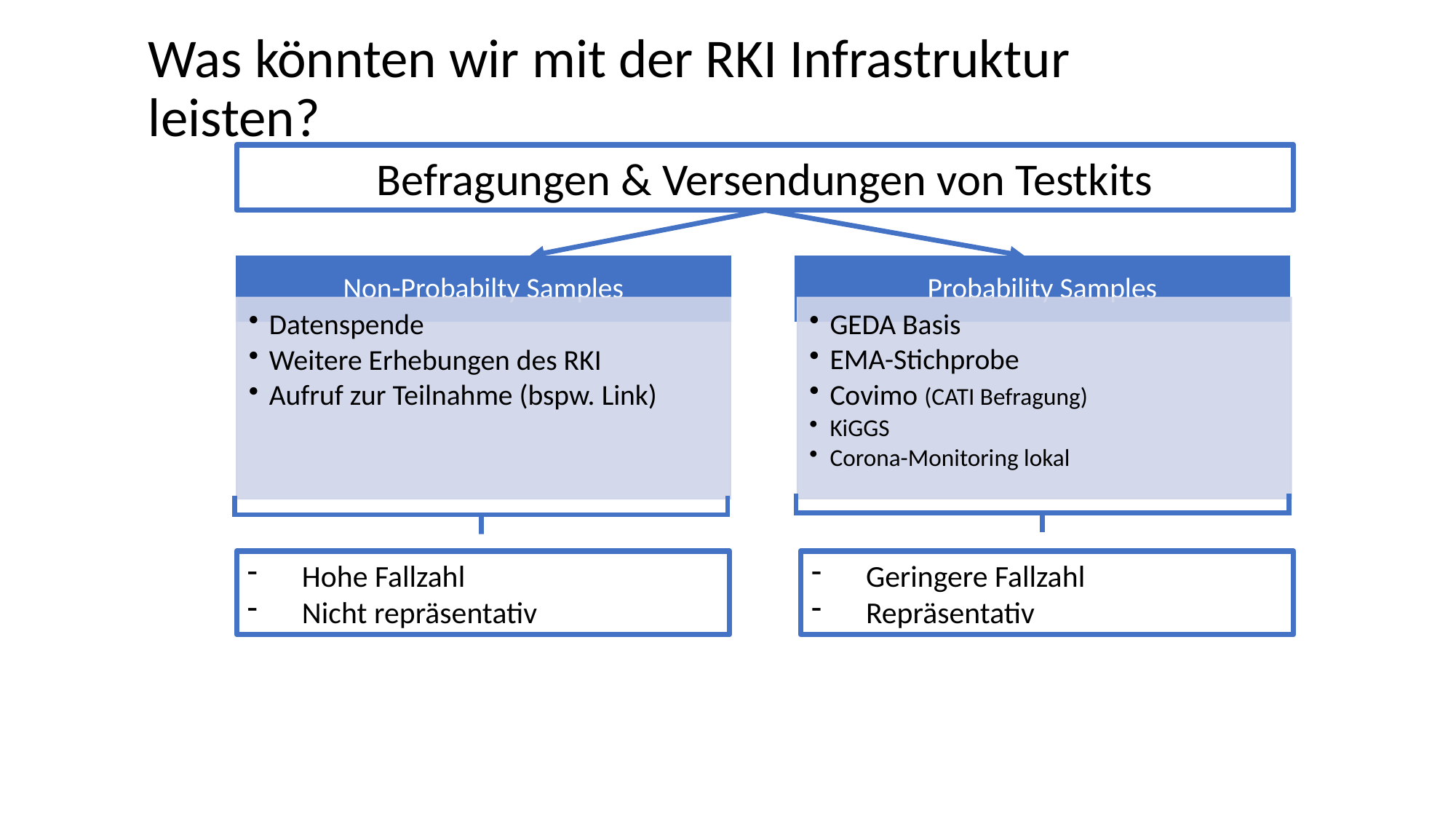

# Was könnten wir mit der RKI Infrastruktur leisten?
Befragungen & Versendungen von Testkits
Non-Probabilty Samples
Datenspende
Weitere Erhebungen des RKI
Aufruf zur Teilnahme (bspw. Link)
Probability Samples
GEDA Basis
EMA-Stichprobe
Covimo (CATI Befragung)
KiGGS
Corona-Monitoring lokal

Hohe Fallzahl
Nicht repräsentativ
Geringere Fallzahl
Repräsentativ